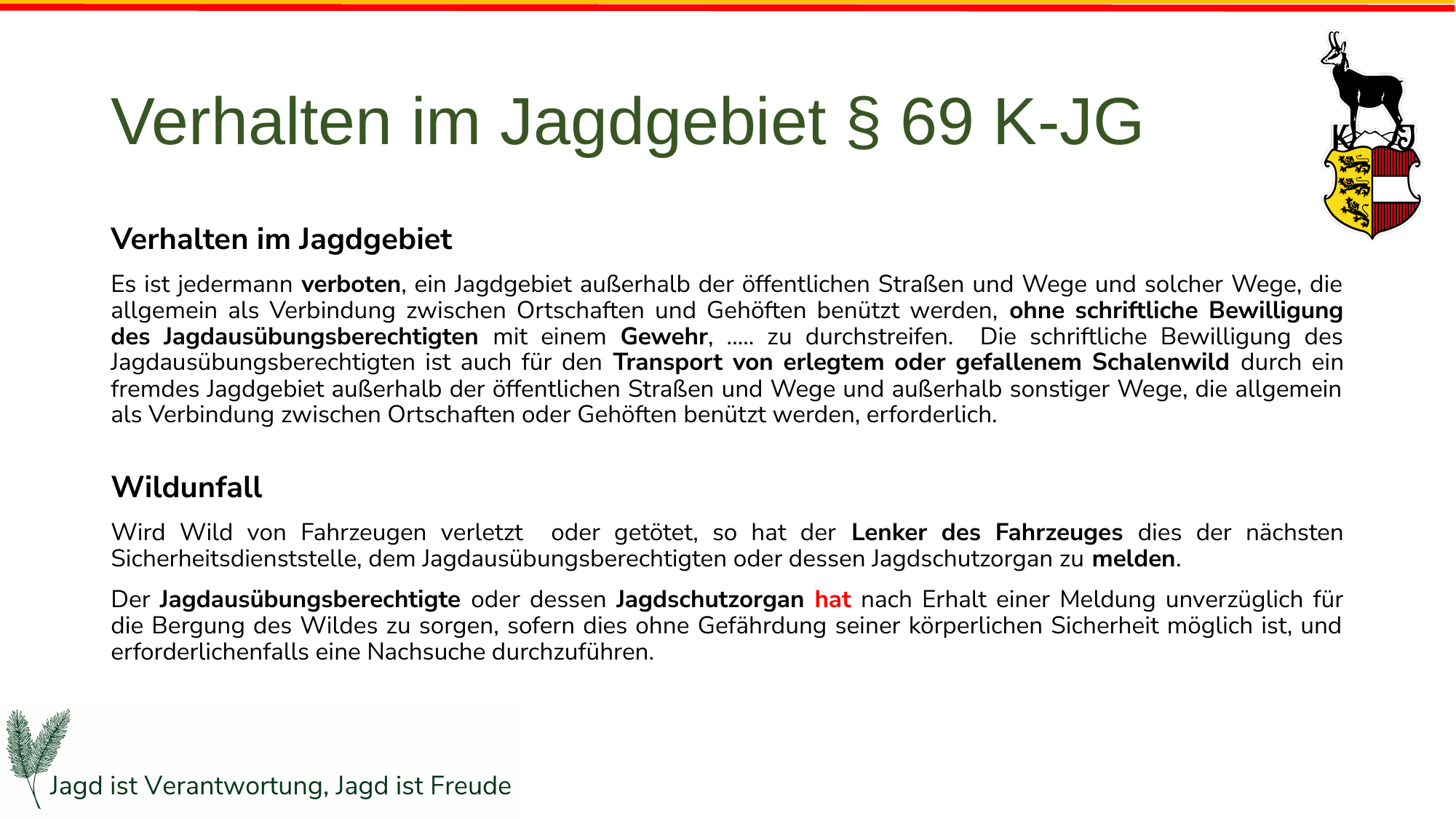

# Verhalten im Jagdgebiet § 69 K-JG
Verhalten im Jagdgebiet
Es ist jedermann verboten, ein Jagdgebiet außerhalb der öffentlichen Straßen und Wege und solcher Wege, die allgemein als Verbindung zwischen Ortschaften und Gehöften benützt werden, ohne schriftliche Bewilligung des Jagdausübungsberechtigten mit einem Gewehr, ….. zu durchstreifen.  Die schriftliche Bewilligung des Jagdausübungsberechtigten ist auch für den Transport von erlegtem oder gefallenem Schalenwild durch ein fremdes Jagdgebiet außerhalb der öffentlichen Straßen und Wege und außerhalb sonstiger Wege, die allgemein als Verbindung zwischen Ortschaften oder Gehöften benützt werden, erforderlich.

Wildunfall
Wird Wild von Fahrzeugen verletzt  oder getötet, so hat der Lenker des Fahrzeuges dies der nächsten Sicherheitsdienststelle, dem Jagdausübungsberechtigten oder dessen Jagdschutzorgan zu melden.
Der Jagdausübungsberechtigte oder dessen Jagdschutzorgan hat nach Erhalt einer Meldung unverzüglich für die Bergung des Wildes zu sorgen, sofern dies ohne Gefährdung seiner körperlichen Sicherheit möglich ist, und erforderlichenfalls eine Nachsuche durchzuführen.